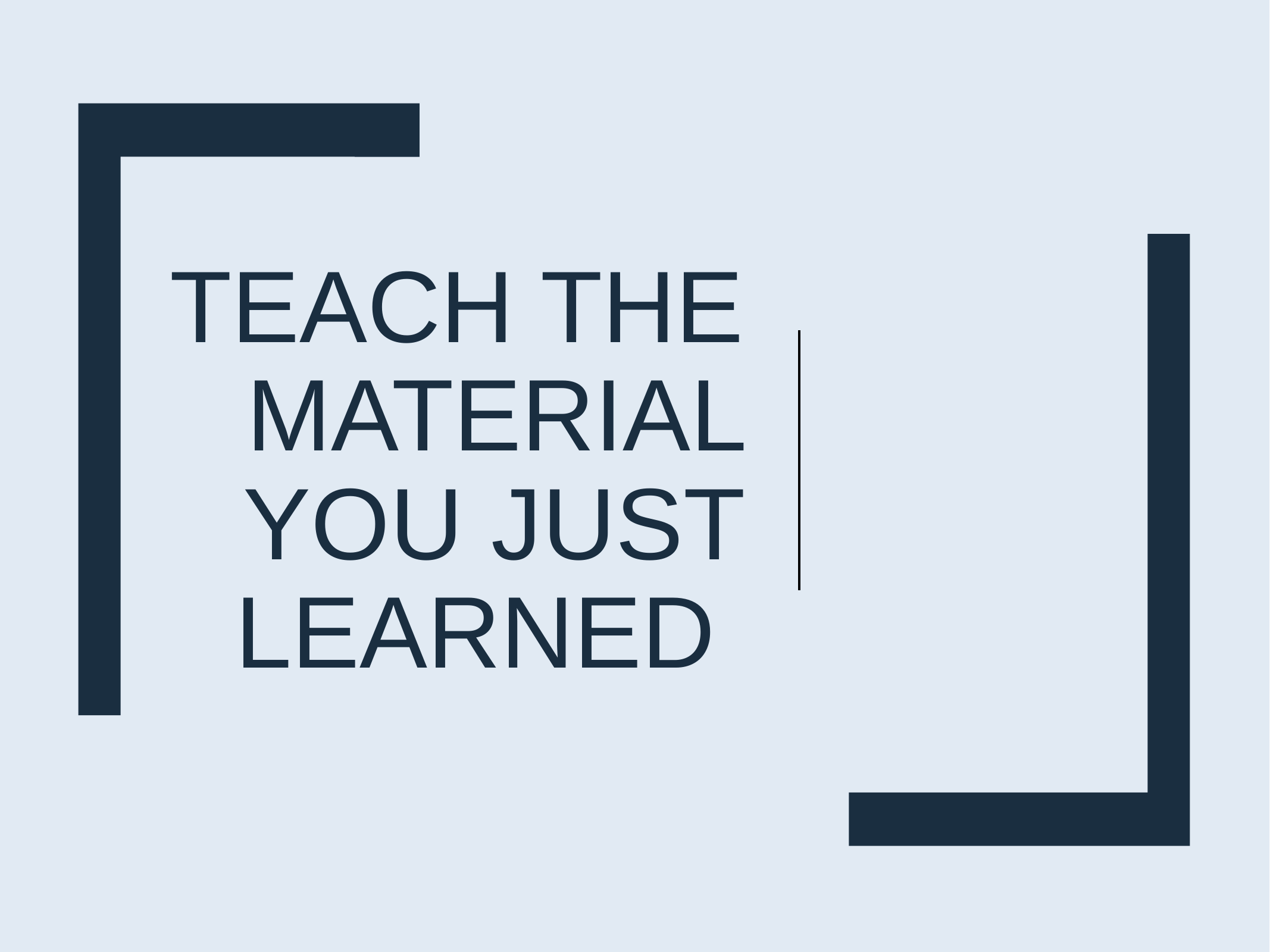

# TEACH THE MATERIAL YOU JUST LEARNED